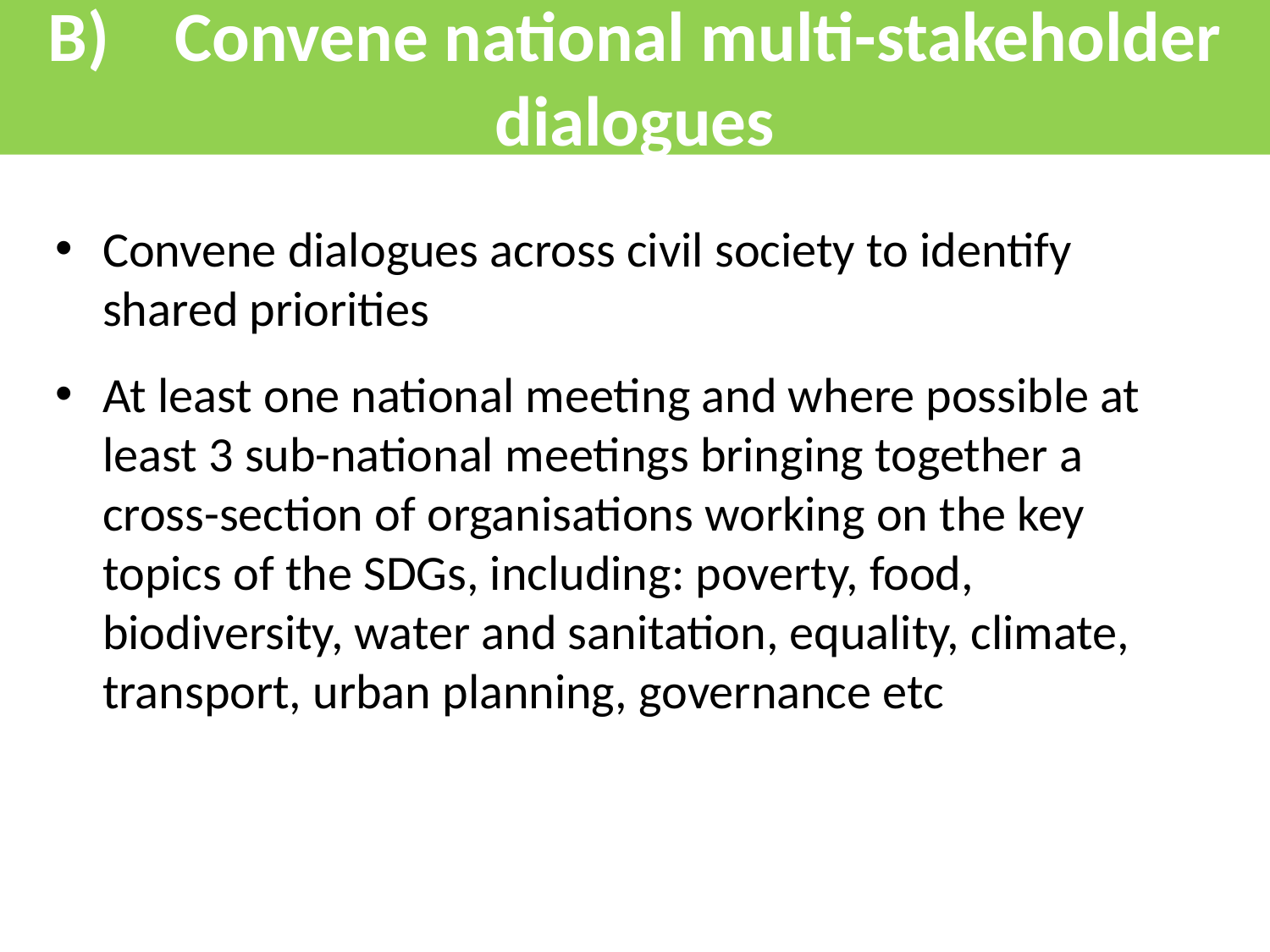

# B)	Convene national multi-stakeholder dialogues
Convene dialogues across civil society to identify shared priorities
At least one national meeting and where possible at least 3 sub-national meetings bringing together a cross-section of organisations working on the key topics of the SDGs, including: poverty, food, biodiversity, water and sanitation, equality, climate, transport, urban planning, governance etc